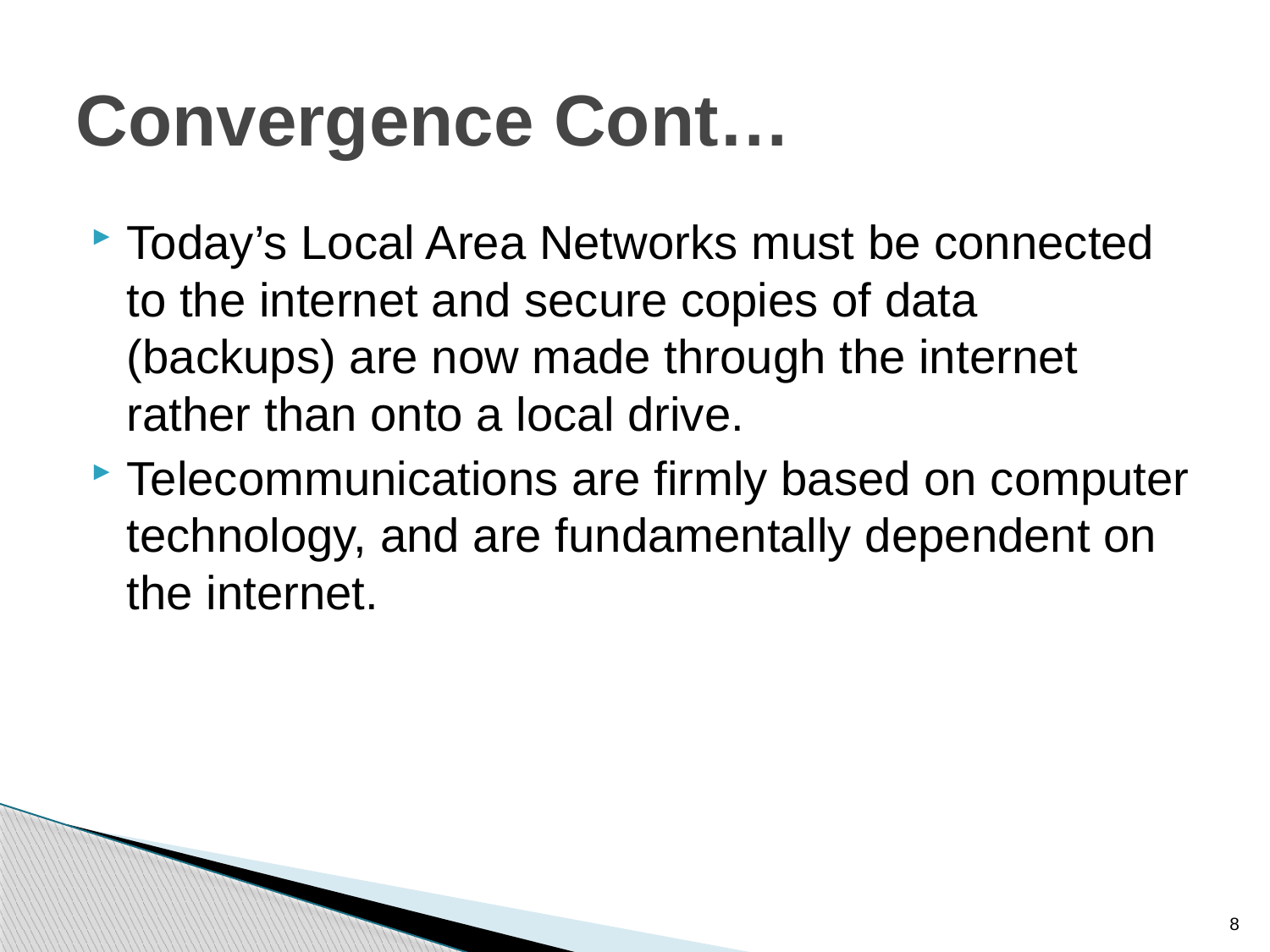

# Convergence Cont…
Today’s Local Area Networks must be connected to the internet and secure copies of data (backups) are now made through the internet rather than onto a local drive.
Telecommunications are firmly based on computer technology, and are fundamentally dependent on the internet.
8